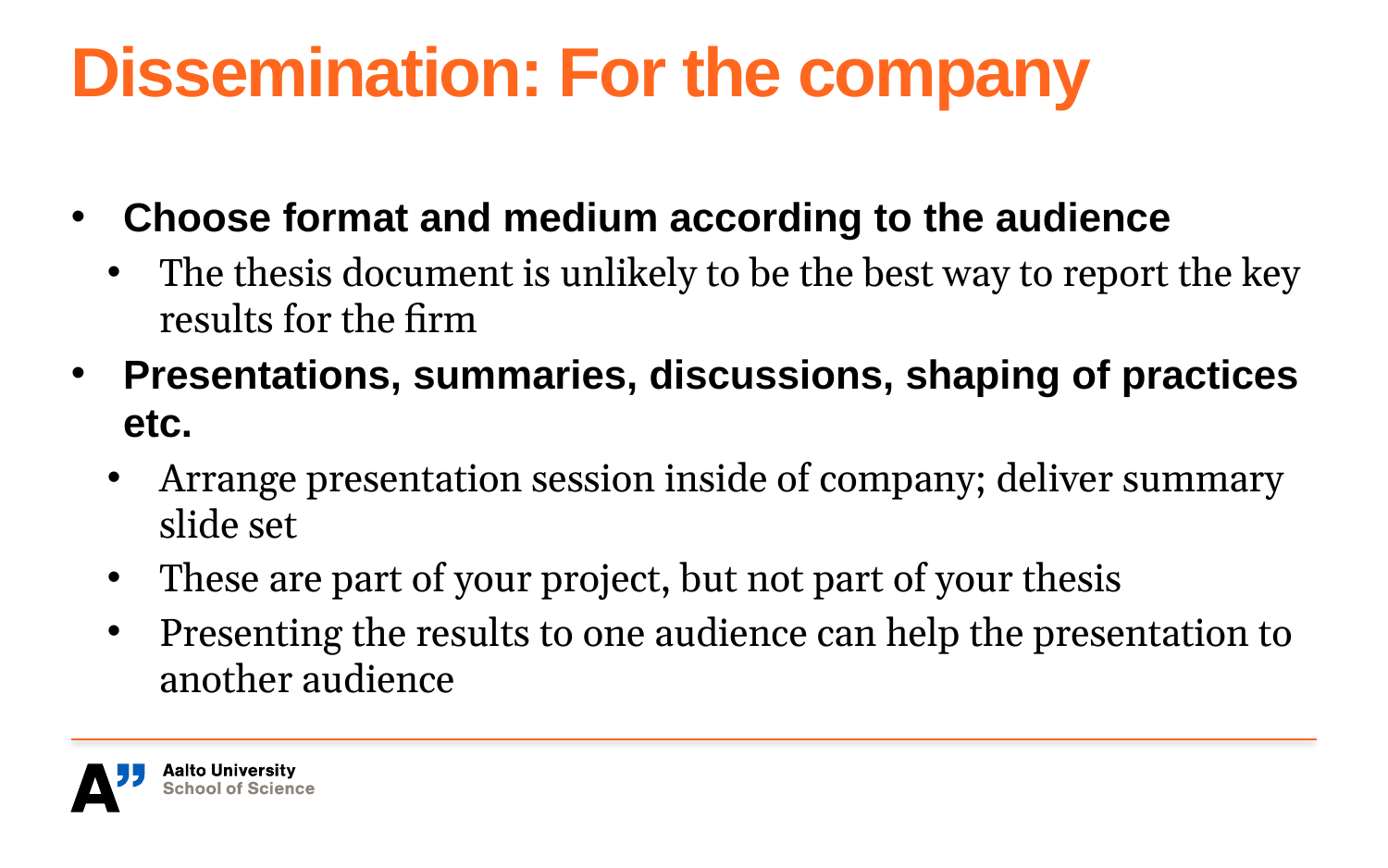

# Dissemination: For the company
Choose format and medium according to the audience
The thesis document is unlikely to be the best way to report the key results for the firm
Presentations, summaries, discussions, shaping of practices etc.
Arrange presentation session inside of company; deliver summary slide set
These are part of your project, but not part of your thesis
Presenting the results to one audience can help the presentation to another audience